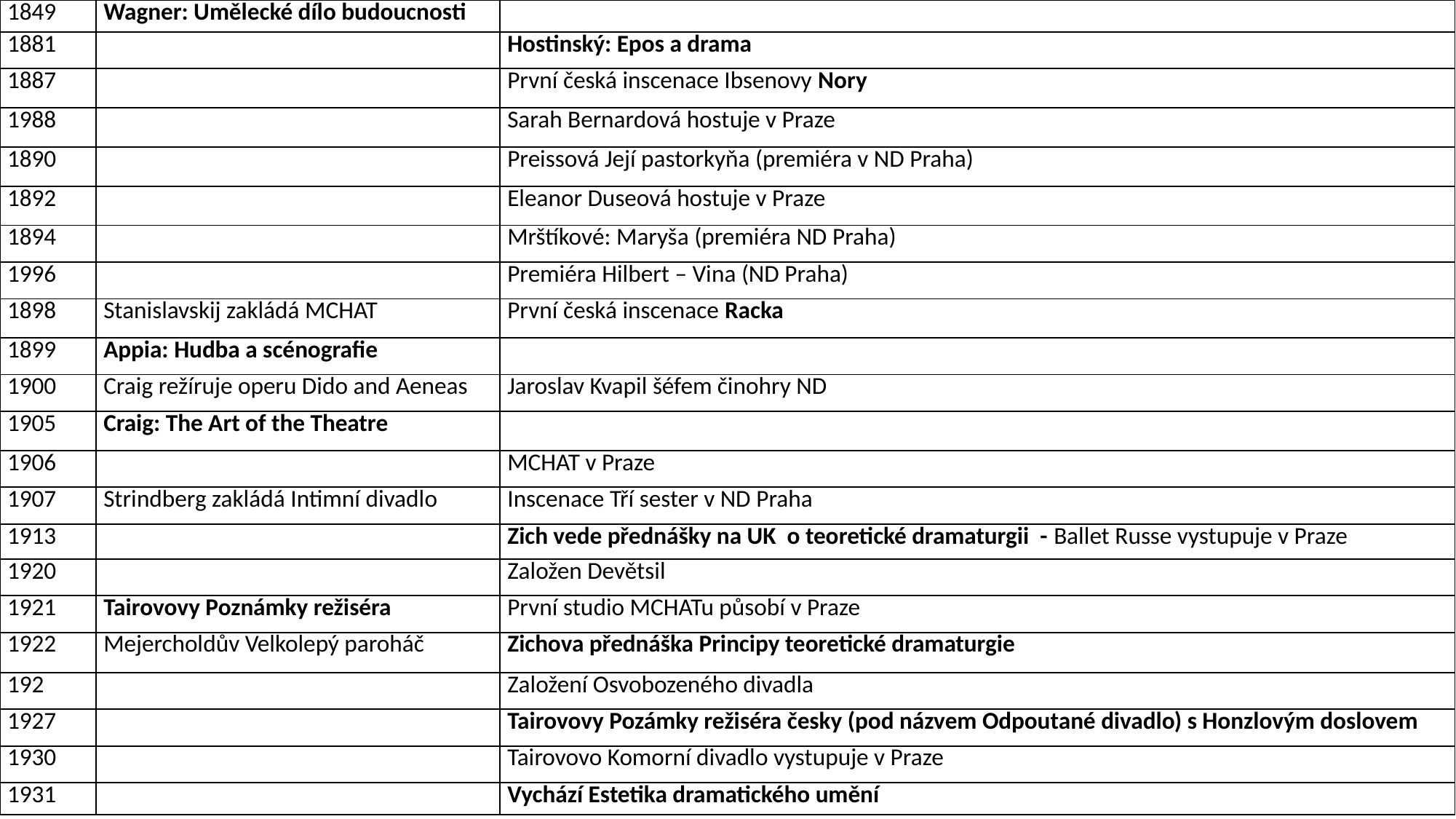

| 1849 | Wagner: Umělecké dílo budoucnosti |  |
| --- | --- | --- |
| 1881 |  | Hostinský: Epos a drama |
| 1887 |  | První česká inscenace Ibsenovy Nory |
| 1988 |  | Sarah Bernardová hostuje v Praze |
| 1890 |  | Preissová Její pastorkyňa (premiéra v ND Praha) |
| 1892 |  | Eleanor Duseová hostuje v Praze |
| 1894 |  | Mrštíkové: Maryša (premiéra ND Praha) |
| 1996 |  | Premiéra Hilbert – Vina (ND Praha) |
| 1898 | Stanislavskij zakládá MCHAT | První česká inscenace Racka |
| 1899 | Appia: Hudba a scénografie |  |
| 1900 | Craig režíruje operu Dido and Aeneas | Jaroslav Kvapil šéfem činohry ND |
| 1905 | Craig: The Art of the Theatre |  |
| 1906 |  | MCHAT v Praze |
| 1907 | Strindberg zakládá Intimní divadlo | Inscenace Tří sester v ND Praha |
| 1913 |  | Zich vede přednášky na UK o teoretické dramaturgii - Ballet Russe vystupuje v Praze |
| 1920 |  | Založen Devětsil |
| 1921 | Tairovovy Poznámky režiséra | První studio MCHATu působí v Praze |
| 1922 | Mejercholdův Velkolepý paroháč | Zichova přednáška Principy teoretické dramaturgie |
| 192 |  | Založení Osvobozeného divadla |
| 1927 |  | Tairovovy Pozámky režiséra česky (pod názvem Odpoutané divadlo) s Honzlovým doslovem |
| 1930 |  | Tairovovo Komorní divadlo vystupuje v Praze |
| 1931 |  | Vychází Estetika dramatického umění |